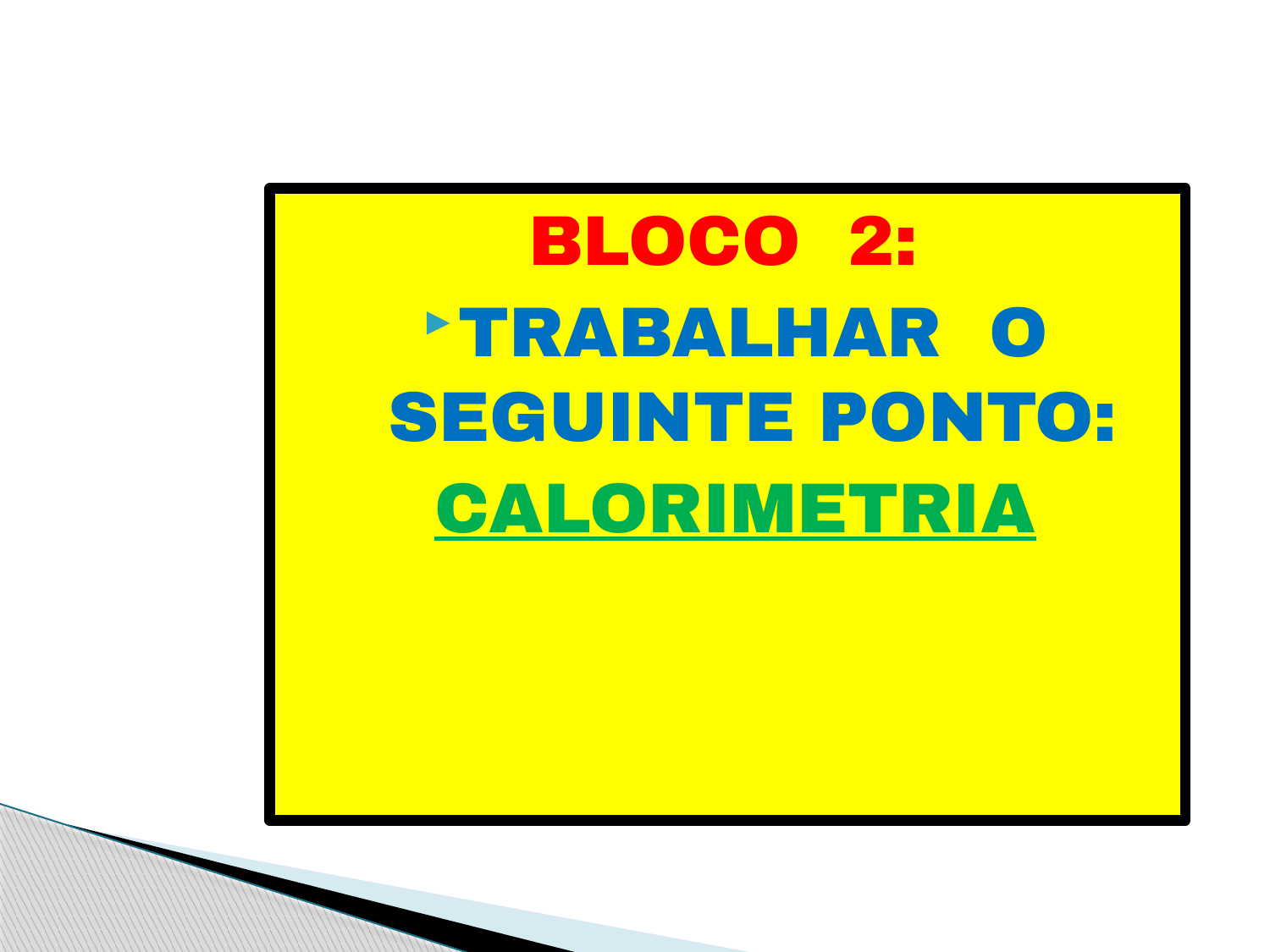

BLOCO  2:
TRABALHAR  O SEGUINTE PONTO:
CALORIMETRIA